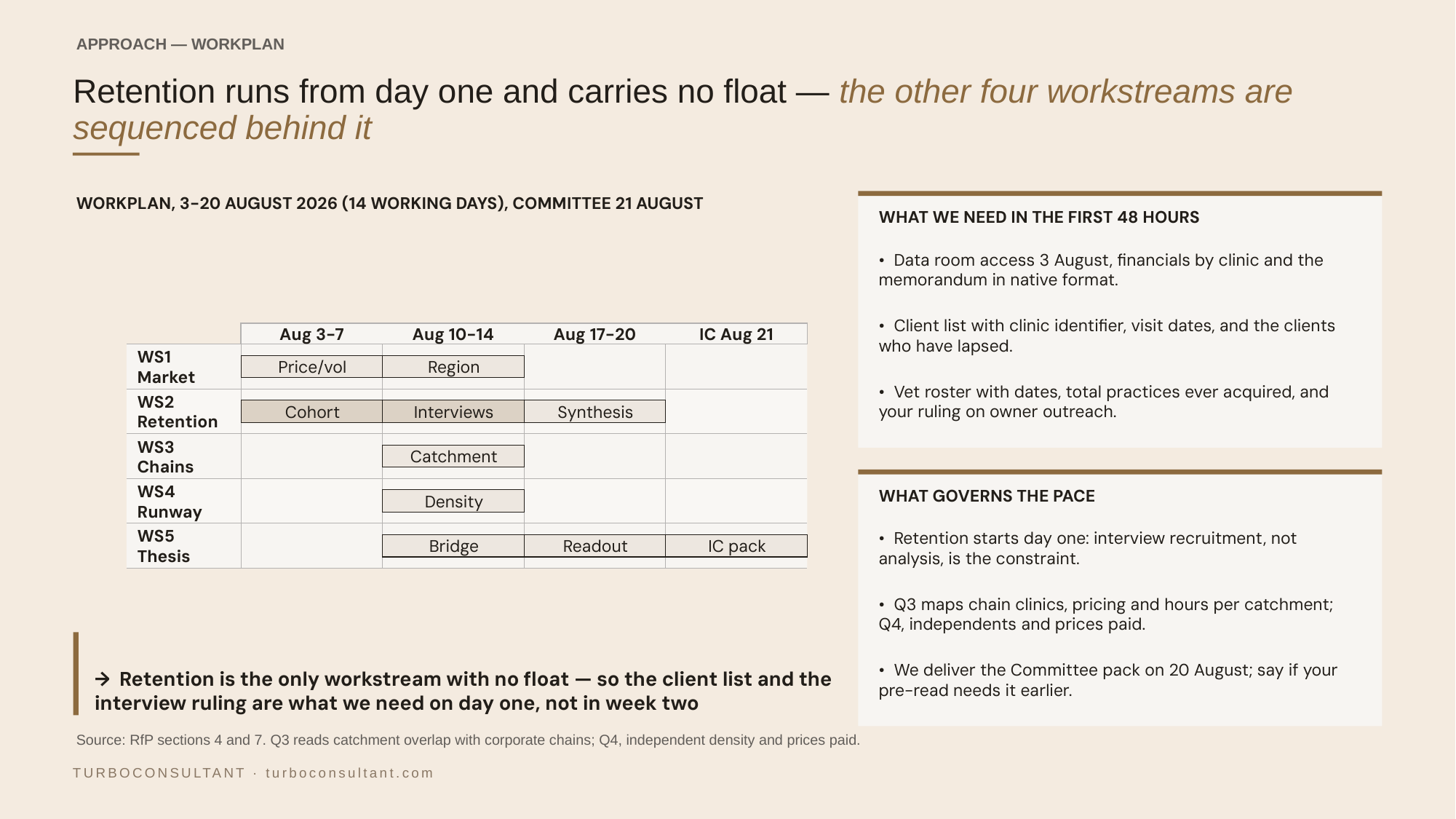

APPROACH — WORKPLAN
# Retention runs from day one and carries no float — the other four workstreams are sequenced behind it
WORKPLAN, 3-20 AUGUST 2026 (14 WORKING DAYS), COMMITTEE 21 AUGUST

WHAT WE NEED IN THE FIRST 48 HOURS
•  Data room access 3 August, financials by clinic and the memorandum in native format.
•  Client list with clinic identifier, visit dates, and the clients who have lapsed.

Aug 3-7
Aug 10-14
Aug 17-20
IC Aug 21

WS1 Market

Price/vol

Region
•  Vet roster with dates, total practices ever acquired, and your ruling on owner outreach.

WS2 Retention

Cohort

Interviews

Synthesis

WS3 Chains

Catchment

WS4 Runway
WHAT GOVERNS THE PACE

Density

WS5 Thesis
•  Retention starts day one: interview recruitment, not analysis, is the constraint.

Bridge

Readout

IC pack
•  Q3 maps chain clinics, pricing and hours per catchment; Q4, independents and prices paid.

→  Retention is the only workstream with no float — so the client list and the interview ruling are what we need on day one, not in week two
•  We deliver the Committee pack on 20 August; say if your pre-read needs it earlier.
Source: RfP sections 4 and 7. Q3 reads catchment overlap with corporate chains; Q4, independent density and prices paid.